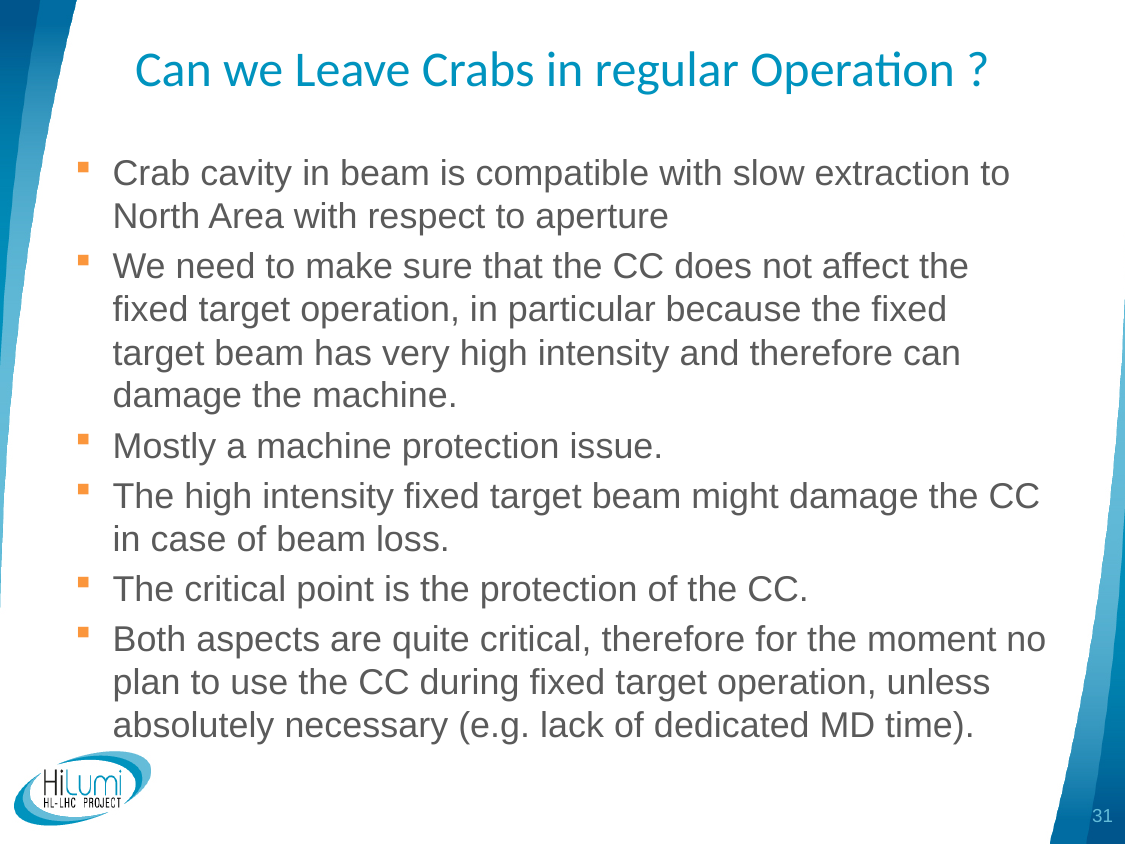

# Can we Leave Crabs in regular Operation ?
Crab cavity in beam is compatible with slow extraction to North Area with respect to aperture
We need to make sure that the CC does not affect the fixed target operation, in particular because the fixed target beam has very high intensity and therefore can damage the machine.
Mostly a machine protection issue.
The high intensity fixed target beam might damage the CC in case of beam loss.
The critical point is the protection of the CC.
Both aspects are quite critical, therefore for the moment no plan to use the CC during fixed target operation, unless absolutely necessary (e.g. lack of dedicated MD time).
31